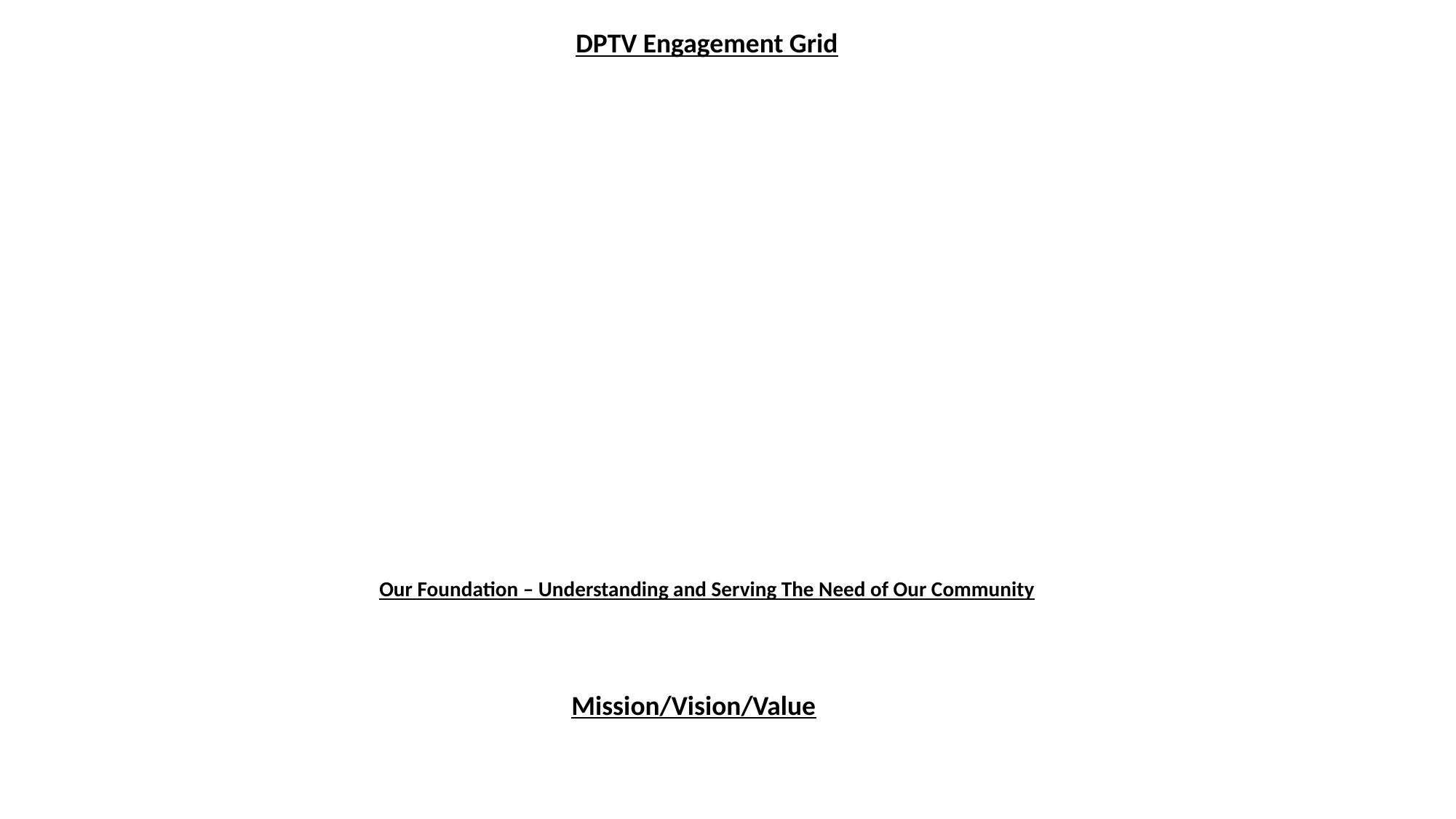

DPTV Engagement Grid
Our Foundation – Understanding and Serving The Need of Our Community

Mission/Vision/Value